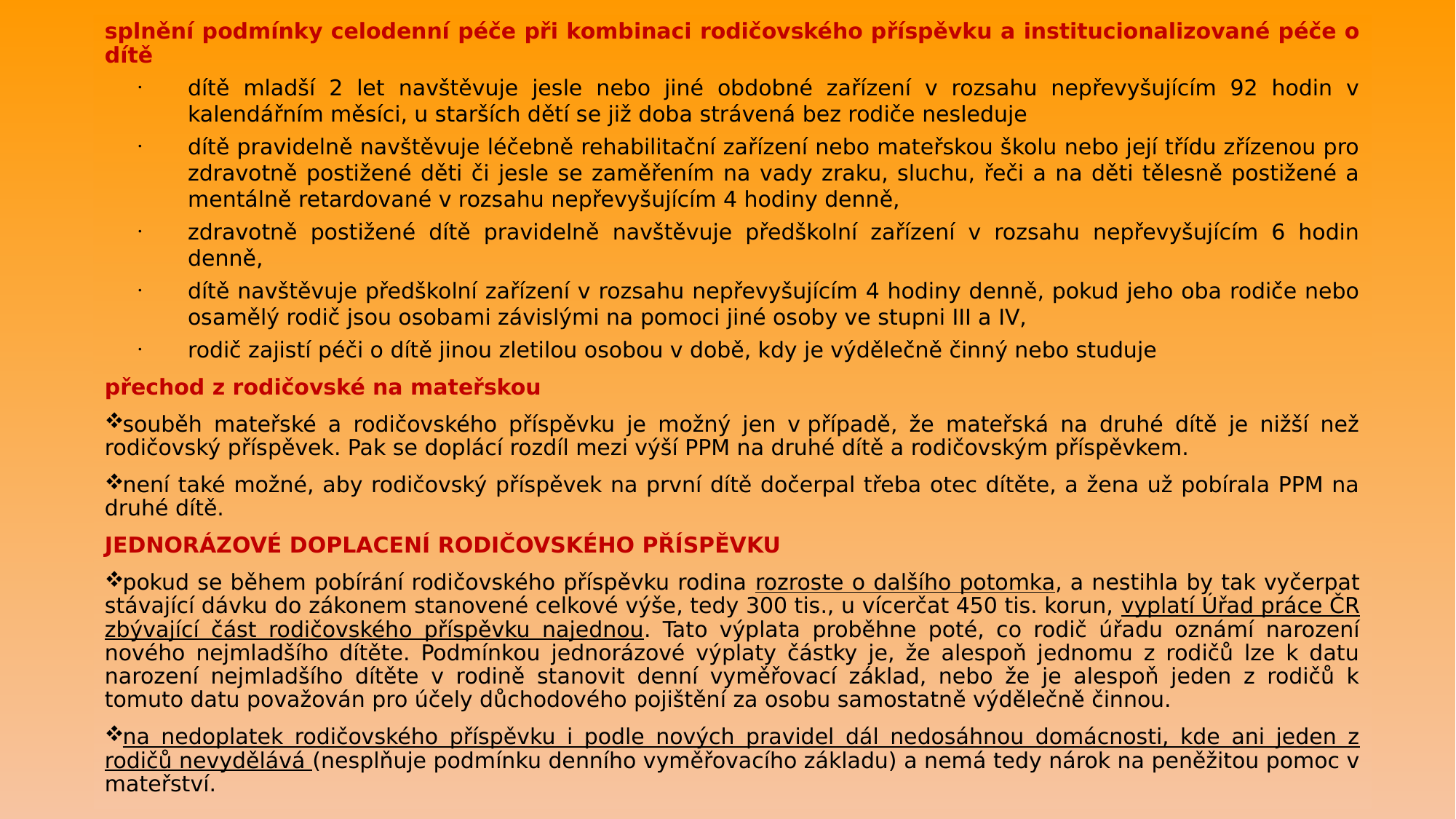

splnění podmínky celodenní péče při kombinaci rodičovského příspěvku a institucionalizované péče o dítě
dítě mladší 2 let navštěvuje jesle nebo jiné obdobné zařízení v rozsahu nepřevyšujícím 92 hodin v kalendářním měsíci, u starších dětí se již doba strávená bez rodiče nesleduje
dítě pravidelně navštěvuje léčebně rehabilitační zařízení nebo mateřskou školu nebo její třídu zřízenou pro zdravotně postižené děti či jesle se zaměřením na vady zraku, sluchu, řeči a na děti tělesně postižené a mentálně retardované v rozsahu nepřevyšujícím 4 hodiny denně,
zdravotně postižené dítě pravidelně navštěvuje předškolní zařízení v rozsahu nepřevyšujícím 6 hodin denně,
dítě navštěvuje předškolní zařízení v rozsahu nepřevyšujícím 4 hodiny denně, pokud jeho oba rodiče nebo osamělý rodič jsou osobami závislými na pomoci jiné osoby ve stupni III a IV,
rodič zajistí péči o dítě jinou zletilou osobou v době, kdy je výdělečně činný nebo studuje
přechod z rodičovské na mateřskou
souběh mateřské a rodičovského příspěvku je možný jen v případě, že mateřská na druhé dítě je nižší než rodičovský příspěvek. Pak se doplácí rozdíl mezi výší PPM na druhé dítě a rodičovským příspěvkem.
není také možné, aby rodičovský příspěvek na první dítě dočerpal třeba otec dítěte, a žena už pobírala PPM na druhé dítě.
JEDNORÁZOVÉ DOPLACENÍ RODIČOVSKÉHO PŘÍSPĚVKU
pokud se během pobírání rodičovského příspěvku rodina rozroste o dalšího potomka, a nestihla by tak vyčerpat stávající dávku do zákonem stanovené celkové výše, tedy 300 tis., u vícerčat 450 tis. korun, vyplatí Úřad práce ČR zbývající část rodičovského příspěvku najednou. Tato výplata proběhne poté, co rodič úřadu oznámí narození nového nejmladšího dítěte. Podmínkou jednorázové výplaty částky je, že alespoň jednomu z rodičů lze k datu narození nejmladšího dítěte v rodině stanovit denní vyměřovací základ, nebo že je alespoň jeden z rodičů k tomuto datu považován pro účely důchodového pojištění za osobu samostatně výdělečně činnou.
na nedoplatek rodičovského příspěvku i podle nových pravidel dál nedosáhnou domácnosti, kde ani jeden z rodičů nevydělává (nesplňuje podmínku denního vyměřovacího základu) a nemá tedy nárok na peněžitou pomoc v mateřství.